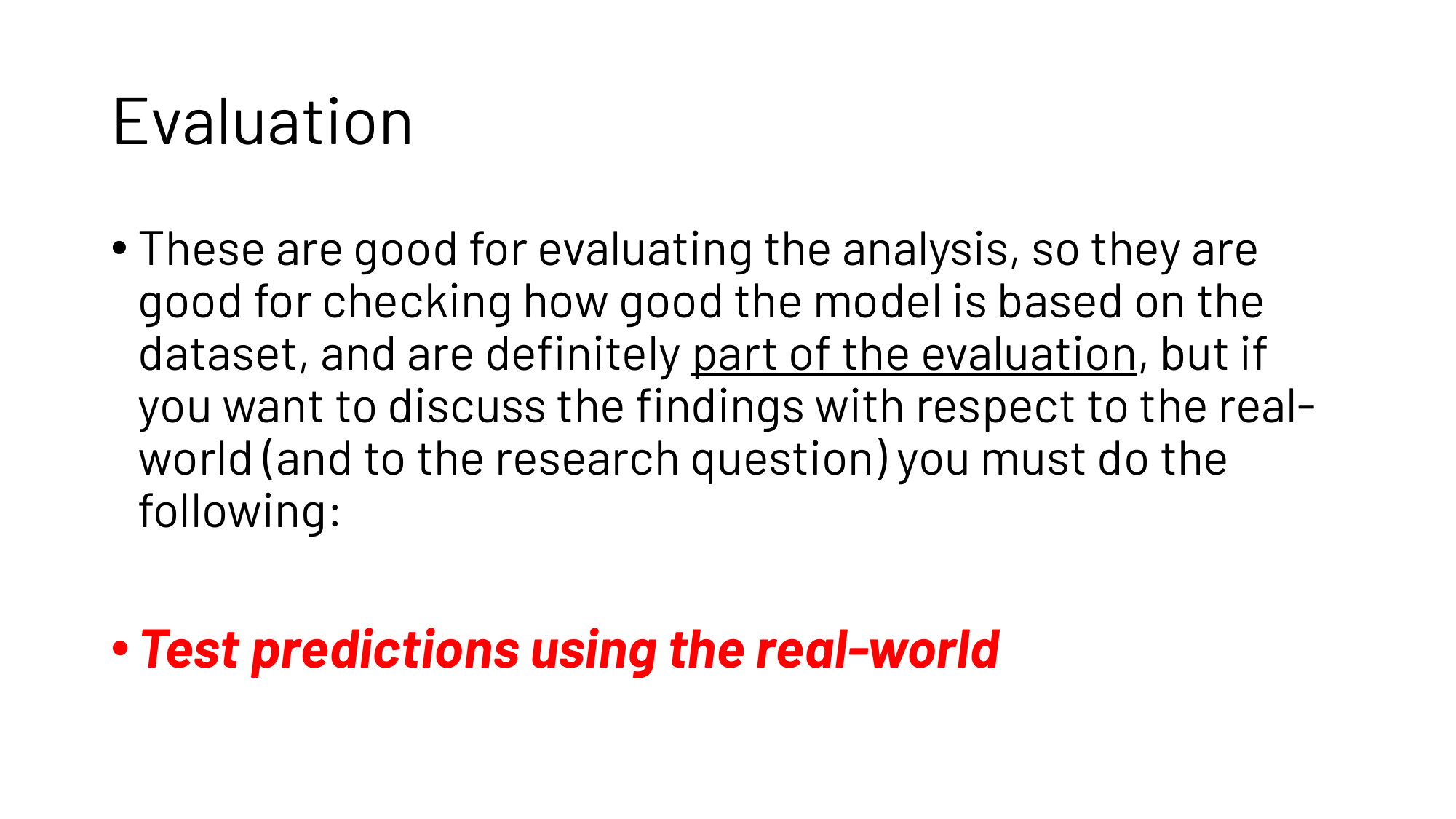

# Evaluation
These are good for evaluating the analysis, so they are good for checking how good the model is based on the dataset, and are definitely part of the evaluation, but if you want to discuss the findings with respect to the real-world (and to the research question) you must do the following:

Test predictions using the real-world